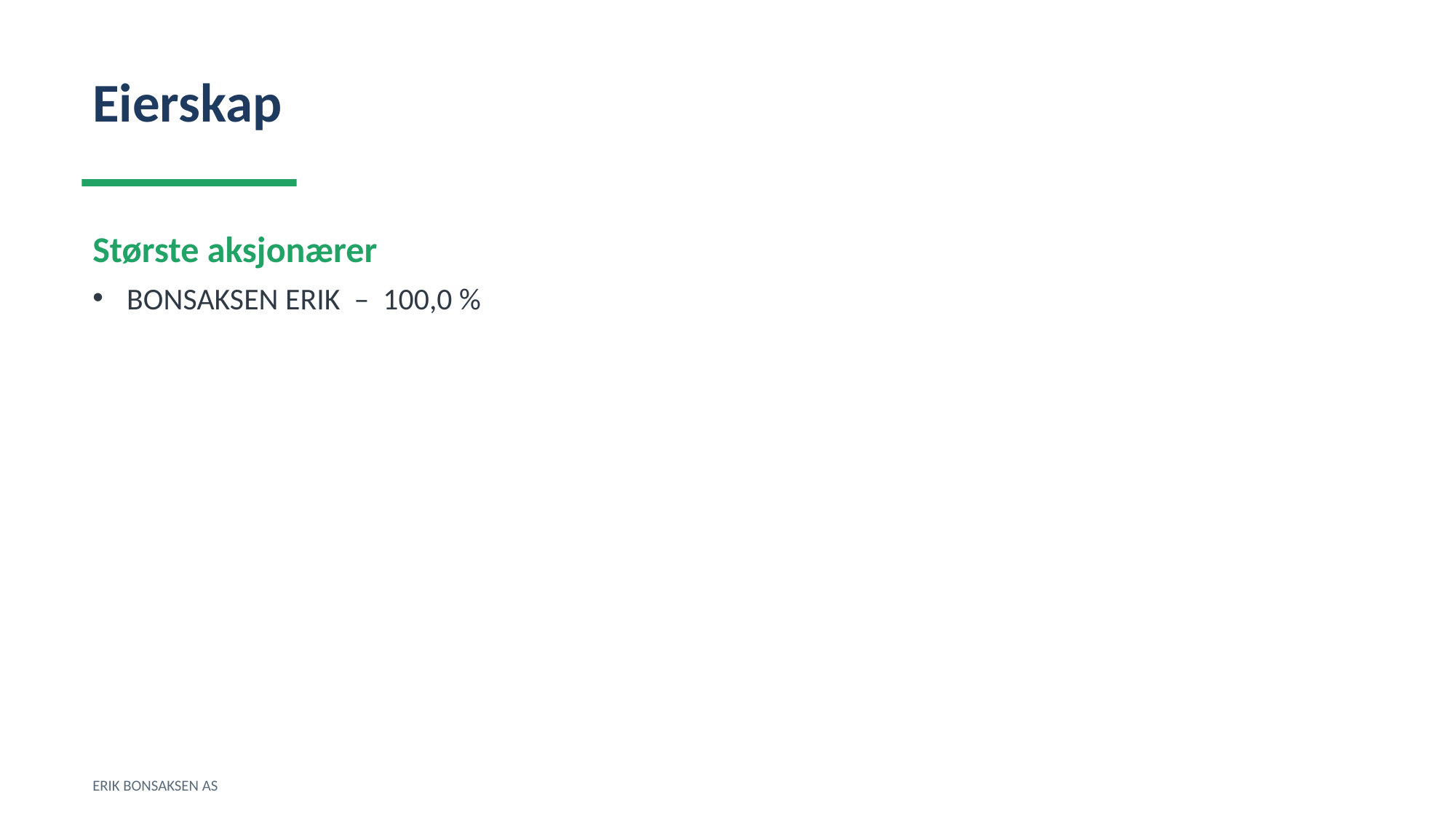

Eierskap

Største aksjonærer
BONSAKSEN ERIK  –  100,0 %
ERIK BONSAKSEN AS